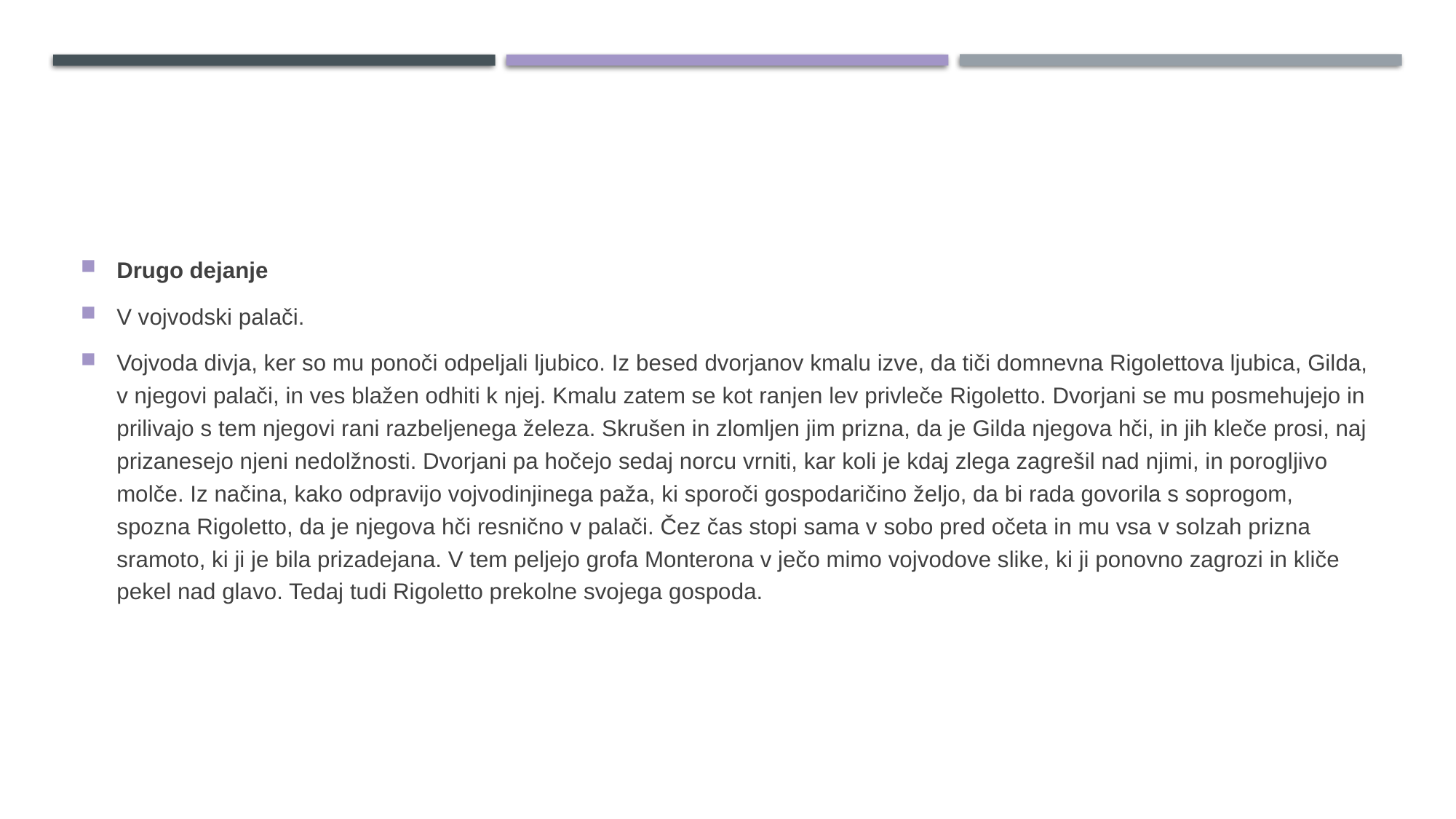

#
Drugo dejanje
V vojvodski palači.
Vojvoda divja, ker so mu ponoči odpeljali ljubico. Iz besed dvorjanov kmalu izve, da tiči domnevna Rigolettova ljubica, Gilda, v njegovi palači, in ves blažen odhiti k njej. Kmalu zatem se kot ranjen lev privleče Rigoletto. Dvorjani se mu posmehujejo in prilivajo s tem njegovi rani razbeljenega železa. Skrušen in zlomljen jim prizna, da je Gilda njegova hči, in jih kleče prosi, naj prizanesejo njeni nedolžnosti. Dvorjani pa hočejo sedaj norcu vrniti, kar koli je kdaj zlega zagrešil nad njimi, in porogljivo molče. Iz načina, kako odpravijo vojvodinjinega paža, ki sporoči gospodaričino željo, da bi rada govorila s soprogom, spozna Rigoletto, da je njegova hči resnično v palači. Čez čas stopi sama v sobo pred očeta in mu vsa v solzah prizna sramoto, ki ji je bila prizadejana. V tem peljejo grofa Monterona v ječo mimo vojvodove slike, ki ji ponovno zagrozi in kliče pekel nad glavo. Tedaj tudi Rigoletto prekolne svojega gospoda.